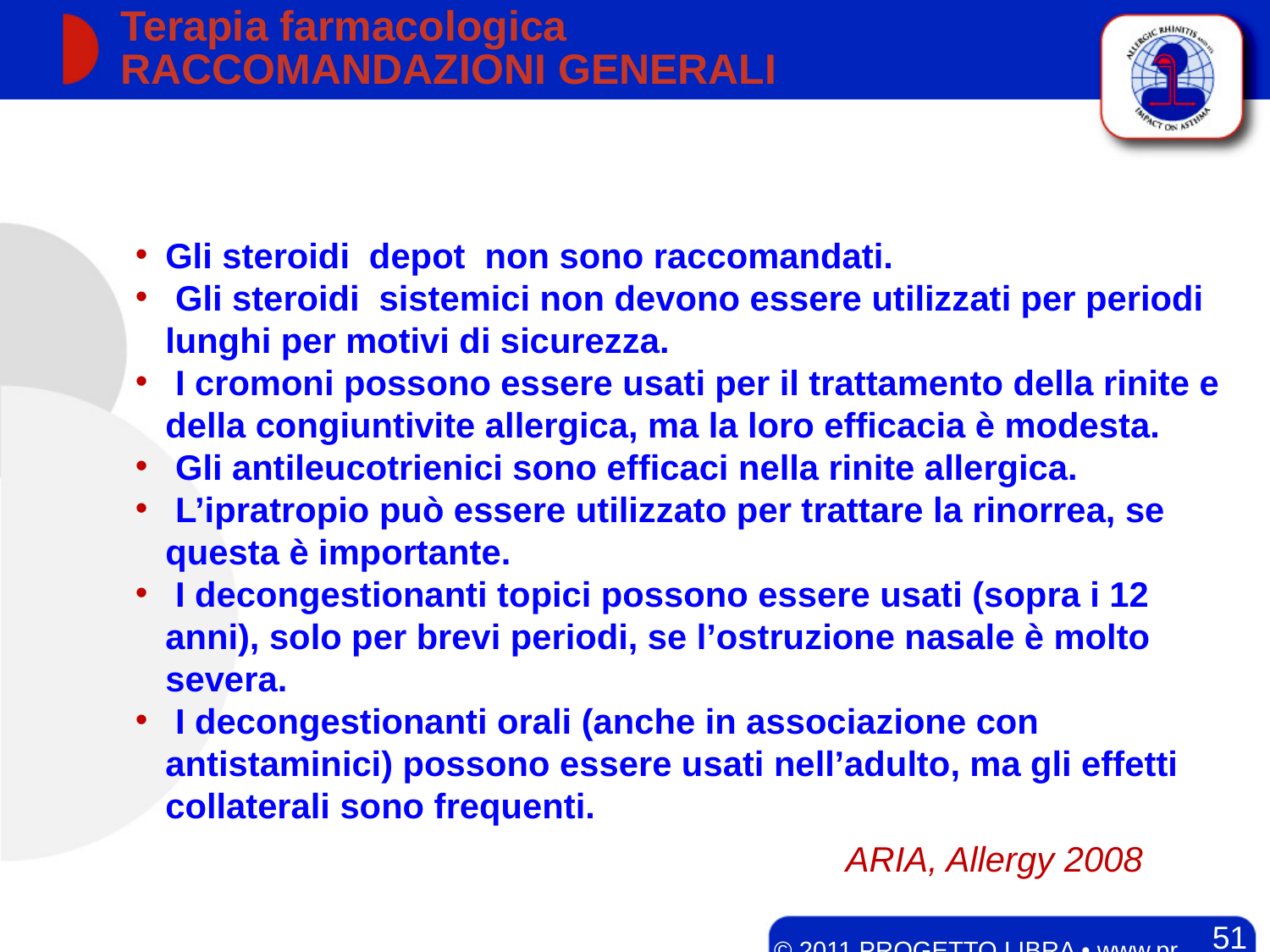

Terapia farmacologica
RACCOMANDAZIONI GENERALI
Gli steroidi  depot  non sono raccomandati.
 Gli steroidi  sistemici non devono essere utilizzati per periodi lunghi per motivi di sicurezza.
 I cromoni possono essere usati per il trattamento della rinite e della congiuntivite allergica, ma la loro efficacia è modesta.
 Gli antileucotrienici sono efficaci nella rinite allergica.
 L’ipratropio può essere utilizzato per trattare la rinorrea, se questa è importante.
 I decongestionanti topici possono essere usati (sopra i 12 anni), solo per brevi periodi, se l’ostruzione nasale è molto severa.
 I decongestionanti orali (anche in associazione con antistaminici) possono essere usati nell’adulto, ma gli effetti collaterali sono frequenti.

ARIA, Allergy 2008
51
© 2011 PROGETTO LIBRA • www.progetto-aria.it •